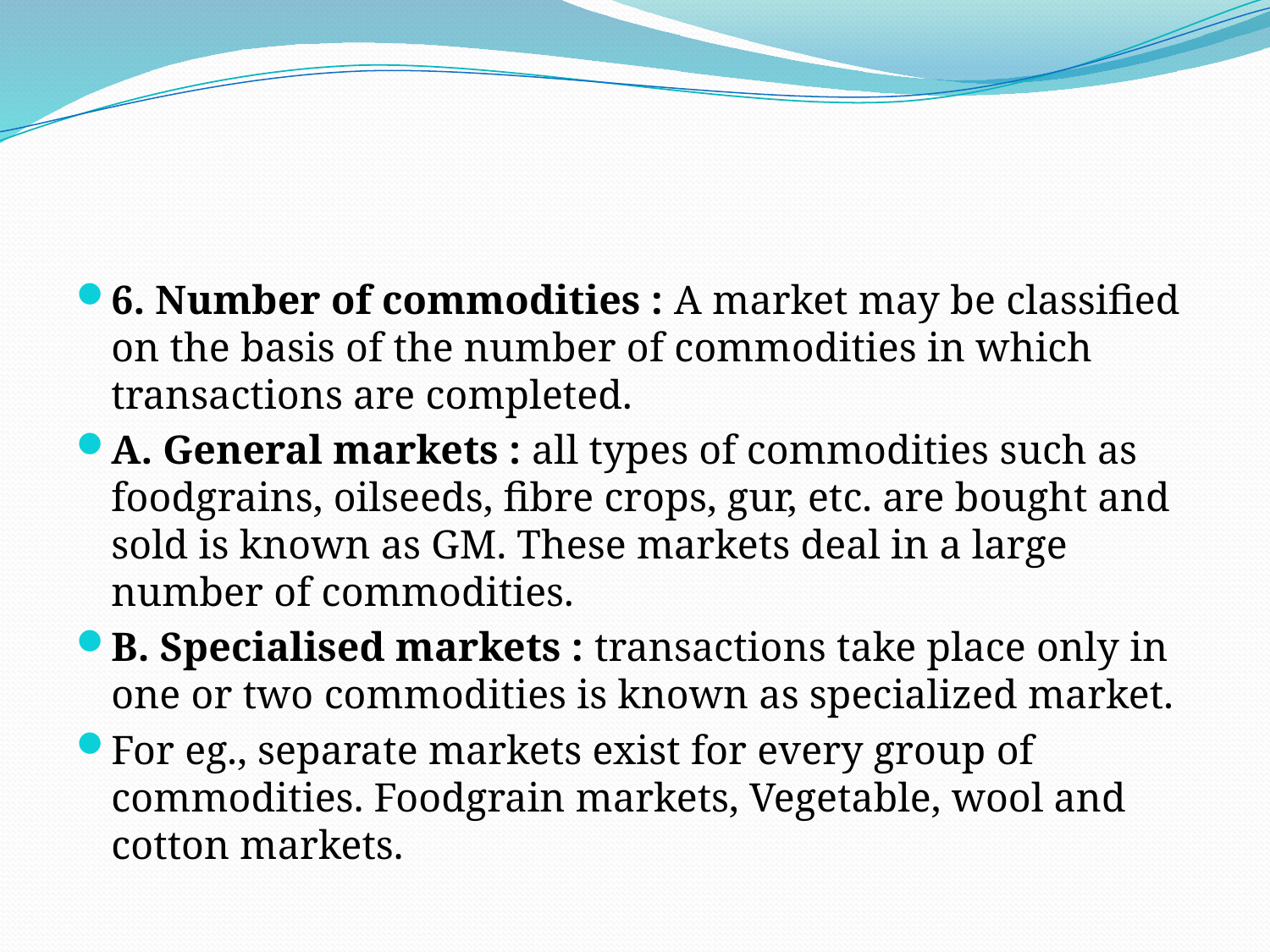

#
6. Number of commodities : A market may be classified on the basis of the number of commodities in which transactions are completed.
A. General markets : all types of commodities such as foodgrains, oilseeds, fibre crops, gur, etc. are bought and sold is known as GM. These markets deal in a large number of commodities.
B. Specialised markets : transactions take place only in one or two commodities is known as specialized market.
For eg., separate markets exist for every group of commodities. Foodgrain markets, Vegetable, wool and cotton markets.